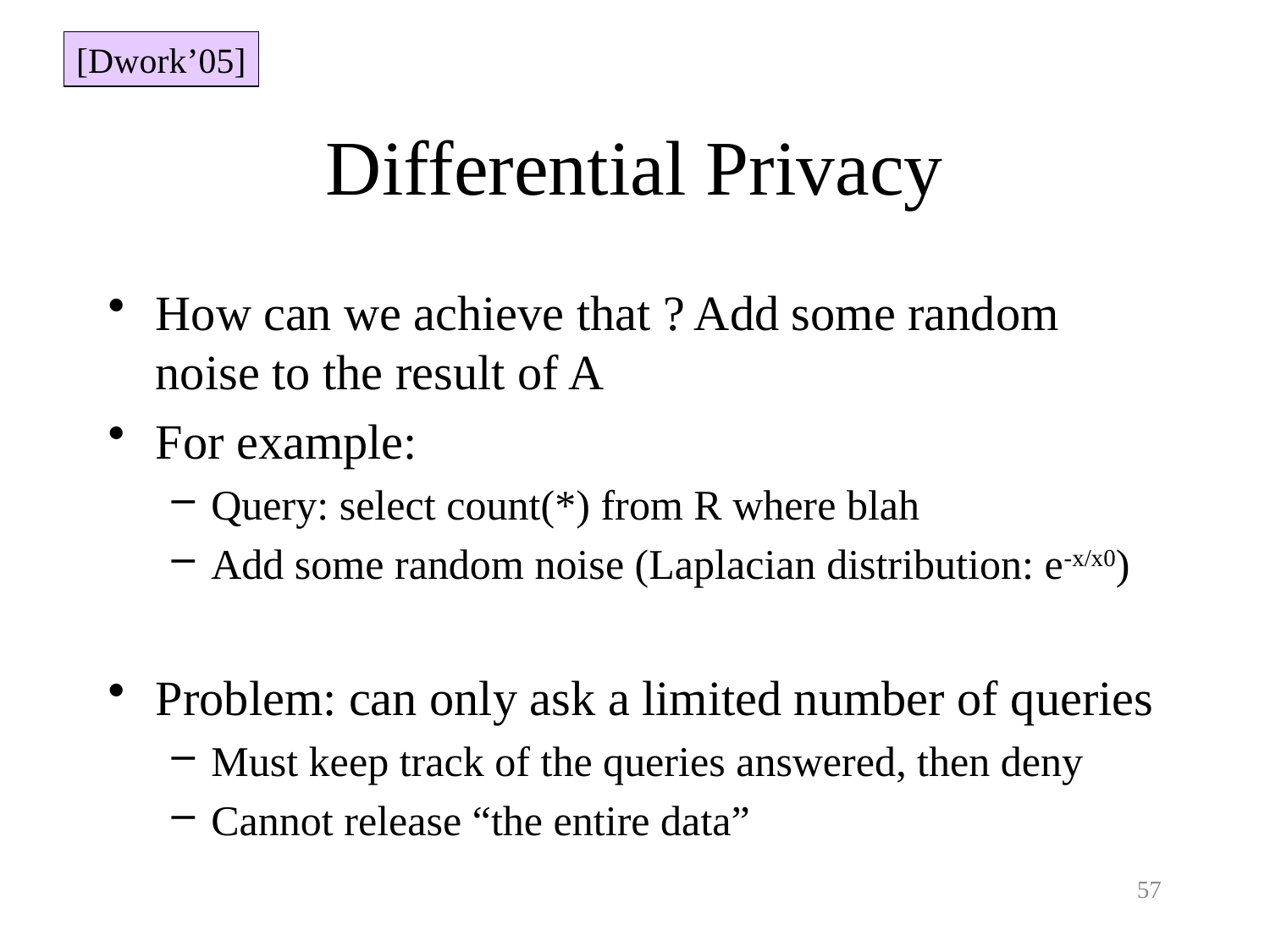

[Dwork’05]
# Differential Privacy
How can we achieve that ? Add some random noise to the result of A
For example:
Query: select count(*) from R where blah
Add some random noise (Laplacian distribution: e-x/x0)

Problem: can only ask a limited number of queries
Must keep track of the queries answered, then deny
Cannot release “the entire data”
57